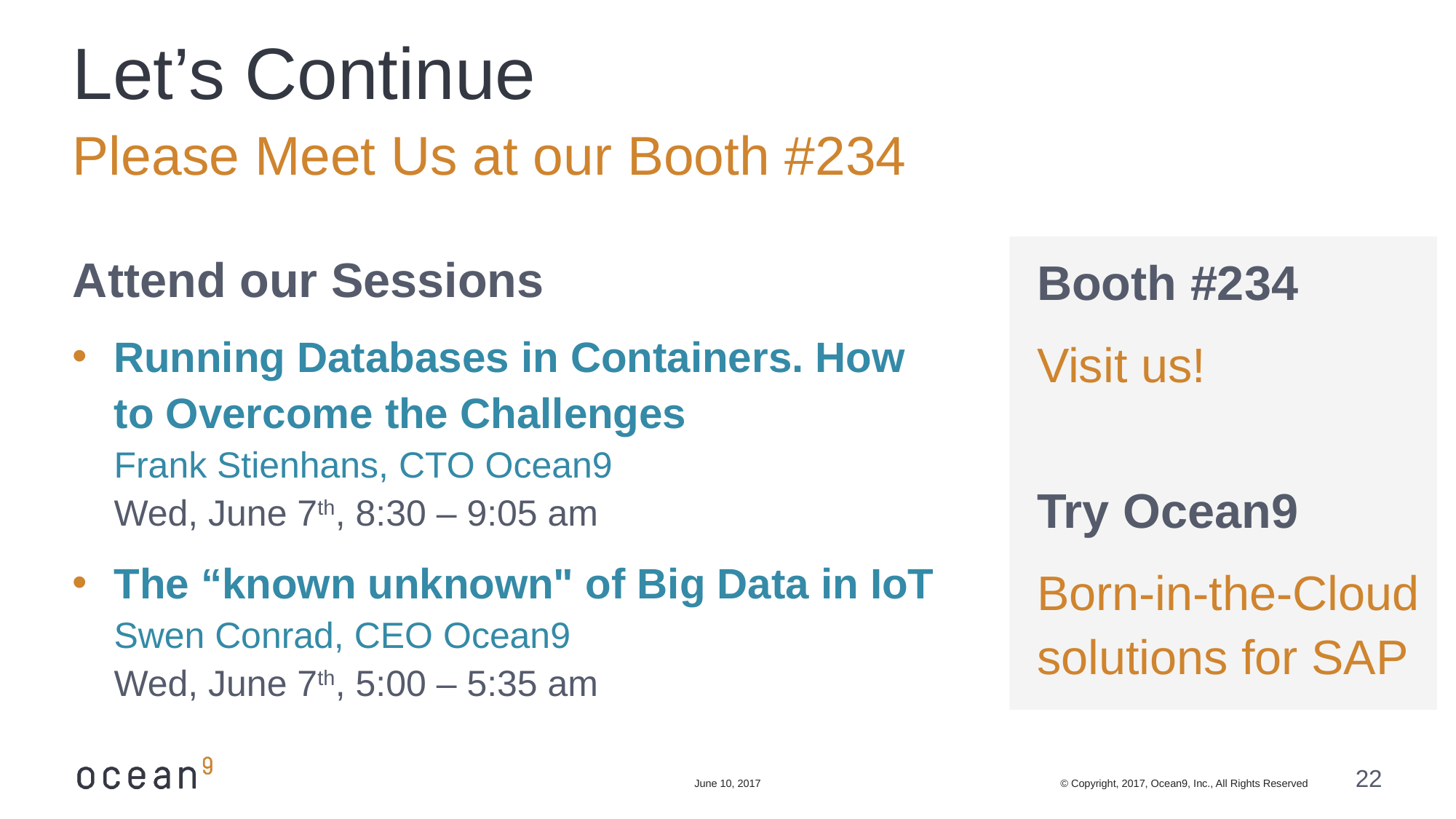

# Let’s Continue
Please Meet Us at our Booth #234
Attend our Sessions
Running Databases in Containers. How to Overcome the Challenges
Frank Stienhans, CTO Ocean9
Wed, June 7th, 8:30 – 9:05 am
The “known unknown" of Big Data in IoT
Swen Conrad, CEO Ocean9
Wed, June 7th, 5:00 – 5:35 am

Booth #234
Visit us!
Try Ocean9
Born-in-the-Cloud solutions for SAP
June 10, 2017
© Copyright, 2017, Ocean9, Inc., All Rights Reserved
22